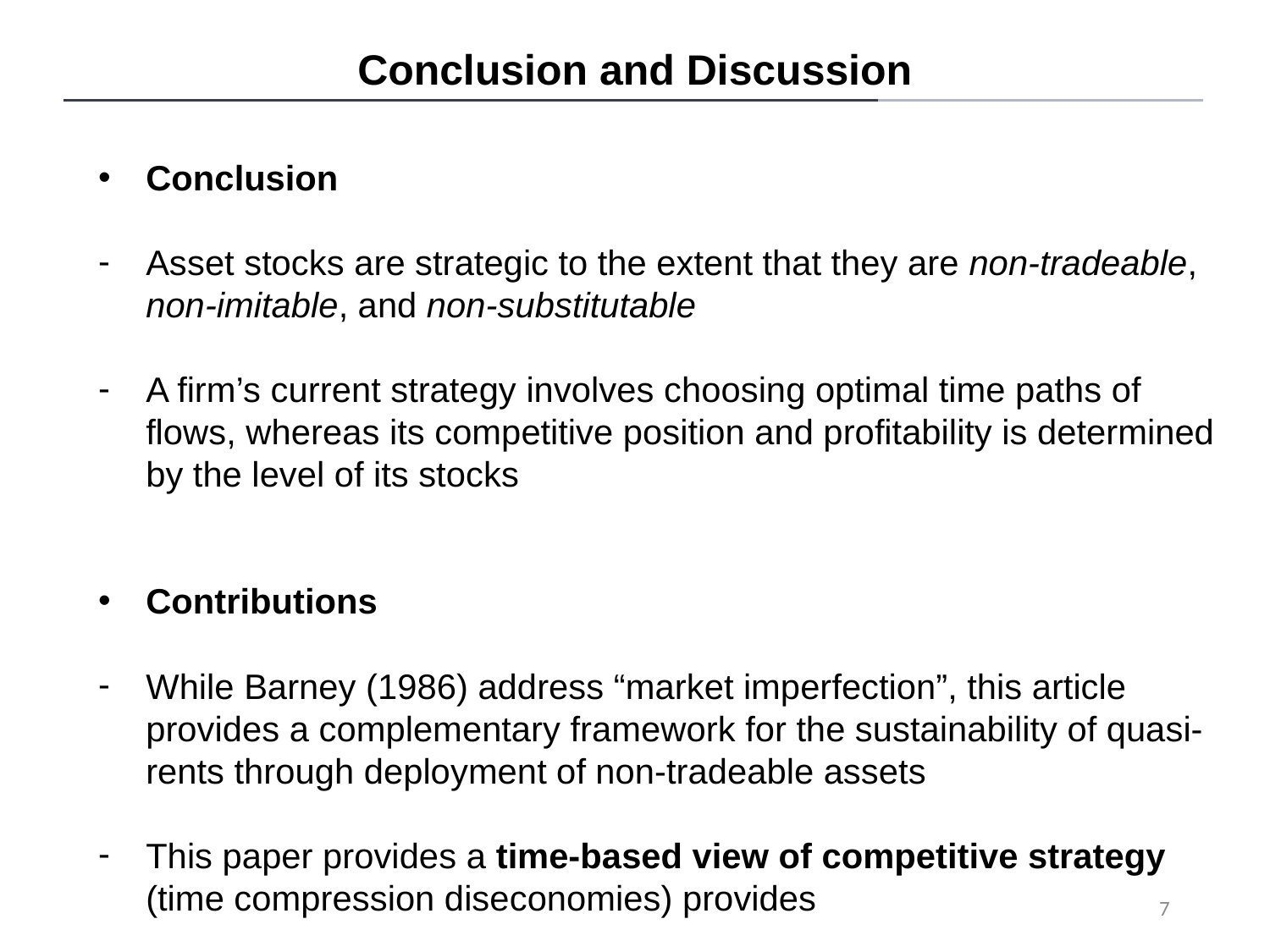

Conclusion and Discussion
Conclusion

Asset stocks are strategic to the extent that they are non-tradeable, non-imitable, and non-substitutable

A firm’s current strategy involves choosing optimal time paths of flows, whereas its competitive position and profitability is determined by the level of its stocks

Contributions

While Barney (1986) address “market imperfection”, this article provides a complementary framework for the sustainability of quasi- rents through deployment of non-tradeable assets

This paper provides a time-based view of competitive strategy (time compression diseconomies) provides
7